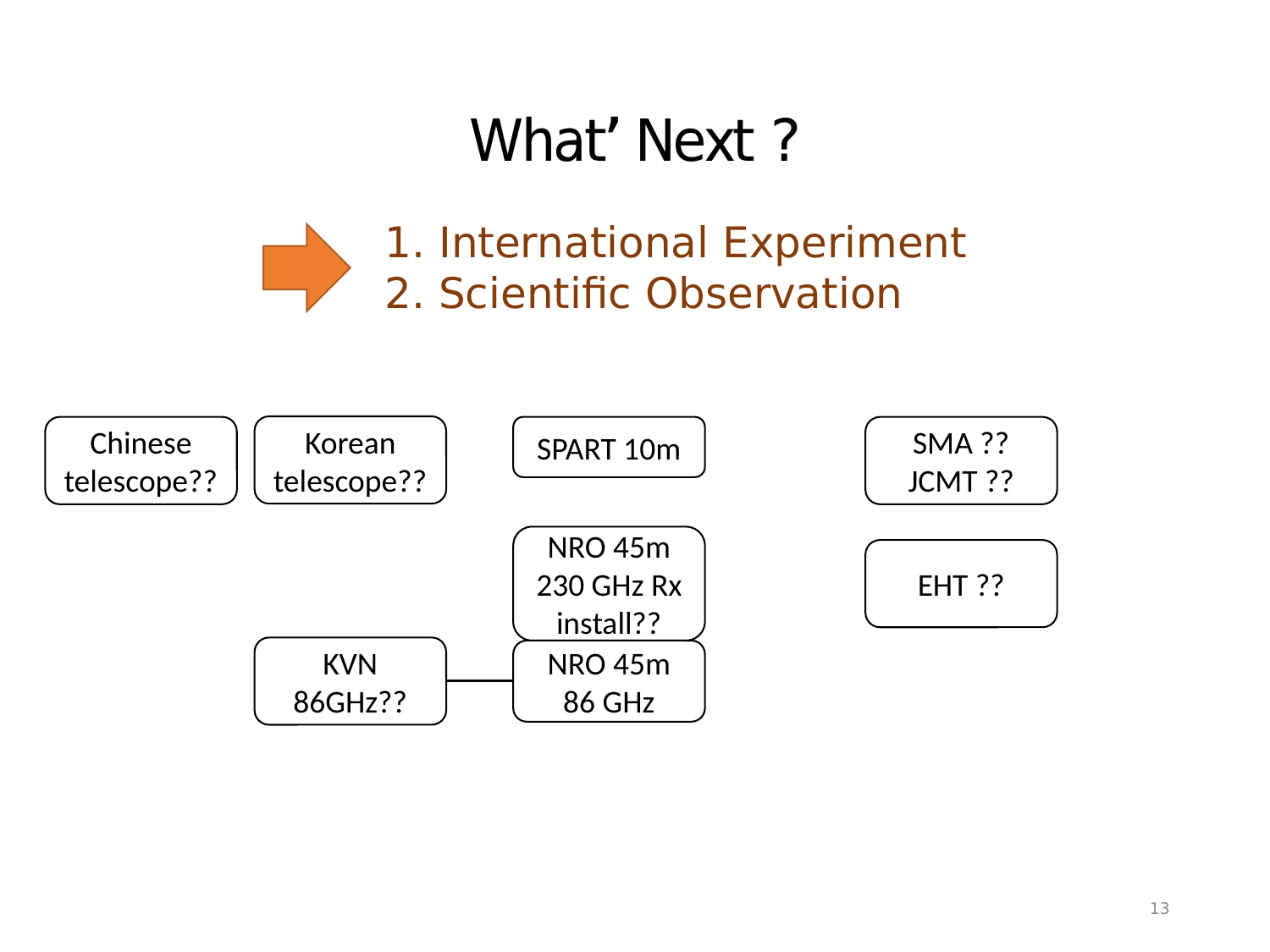

# What’ Next ?
1. International Experiment
2. Scientific Observation

Korean telescope??
Chinese telescope??
SPART 10m
SMA ??
JCMT ??
EHT ??
NRO 45m
230 GHz Rx install??
KVN 86GHz??
NRO 45m
86 GHz
13